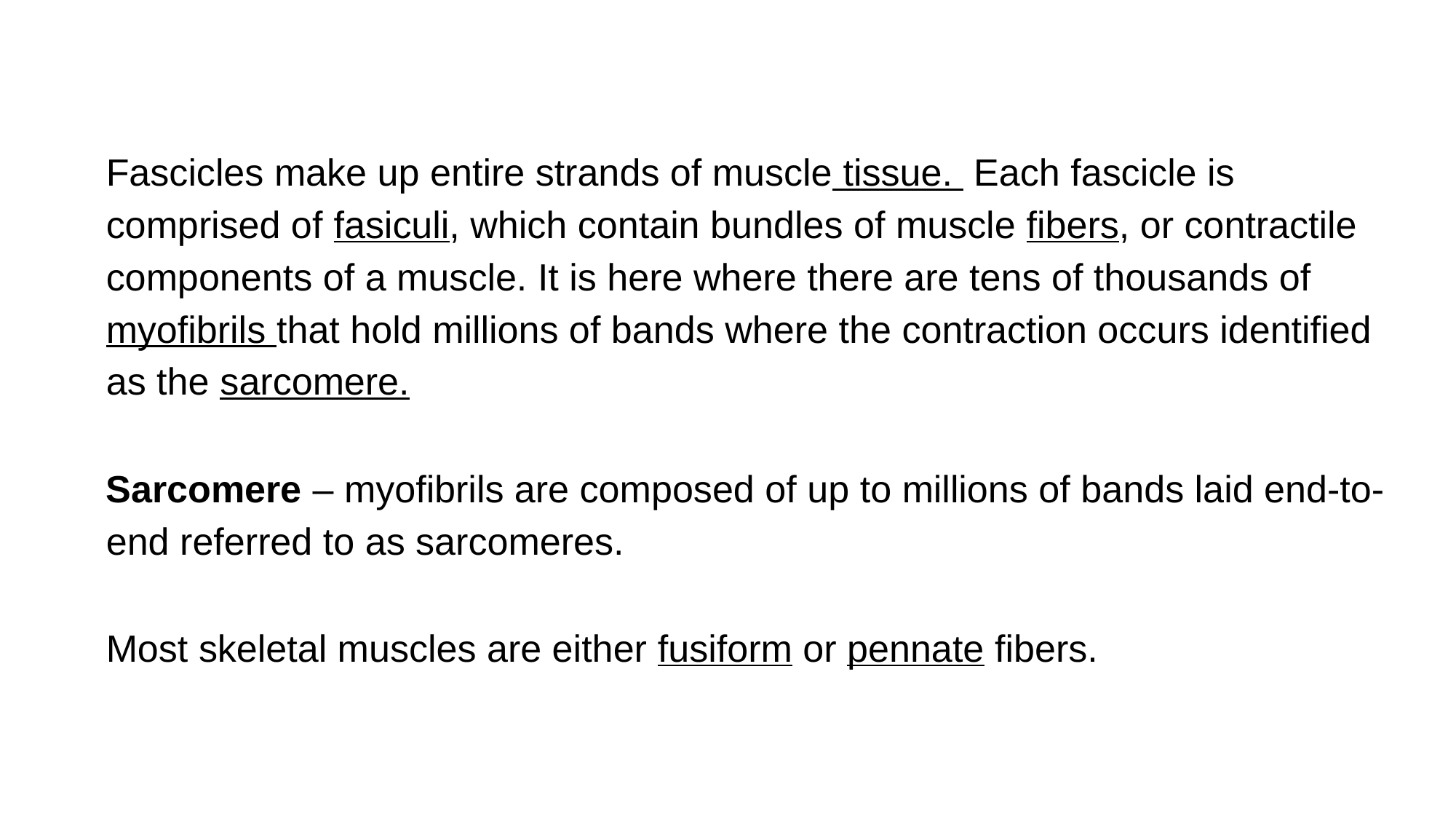

Fascicles make up entire strands of muscle tissue.  Each fascicle is comprised of fasiculi, which contain bundles of muscle fibers, or contractile components of a muscle. It is here where there are tens of thousands of myofibrils that hold millions of bands where the contraction occurs identified as the sarcomere.

Sarcomere – myofibrils are composed of up to millions of bands laid end-to-end referred to as sarcomeres.

Most skeletal muscles are either fusiform or pennate fibers.